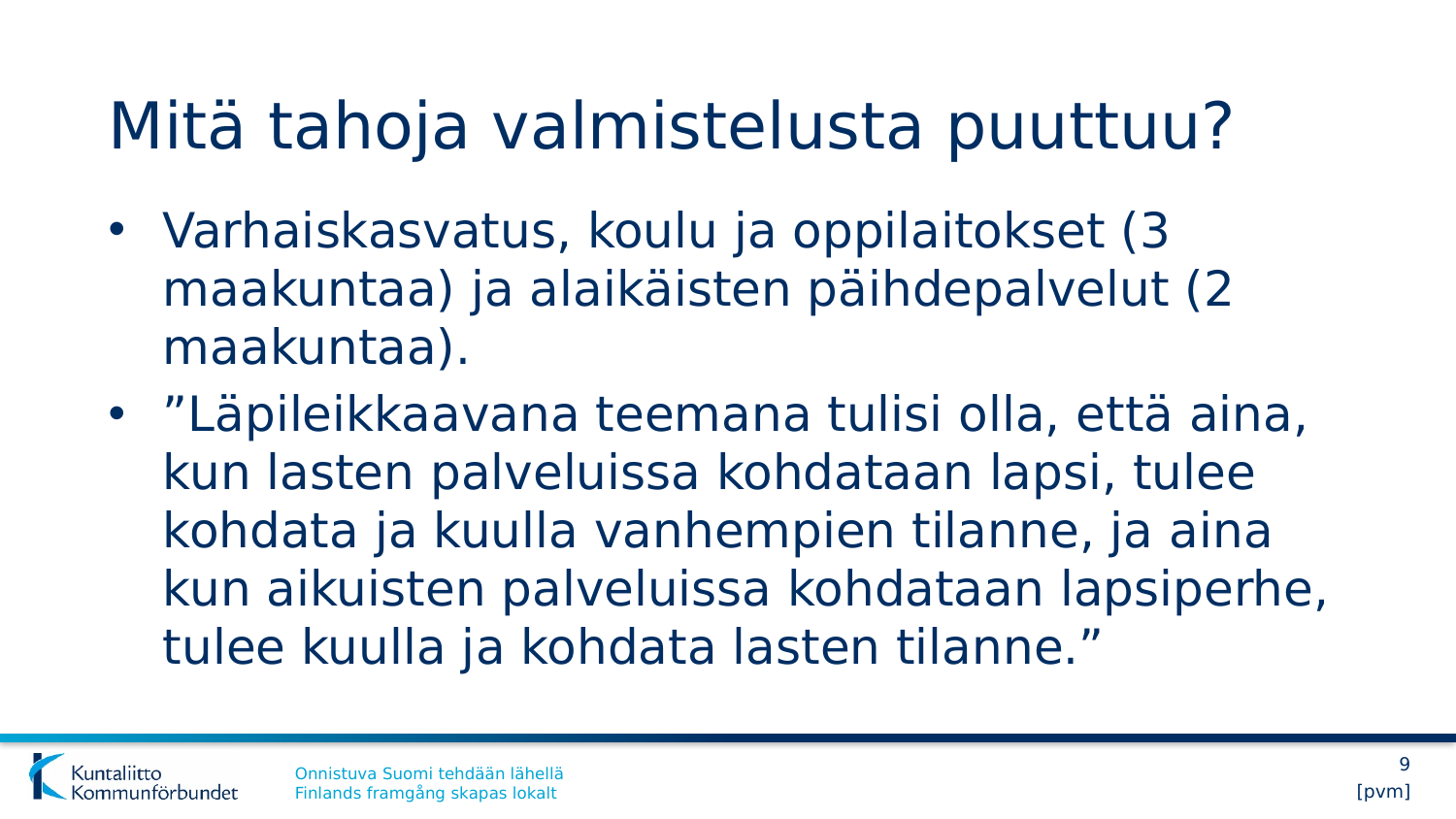

# Mitä tahoja valmistelusta puuttuu?
Varhaiskasvatus, koulu ja oppilaitokset (3 maakuntaa) ja alaikäisten päihdepalvelut (2 maakuntaa).
”Läpileikkaavana teemana tulisi olla, että aina, kun lasten palveluissa kohdataan lapsi, tulee kohdata ja kuulla vanhempien tilanne, ja aina kun aikuisten palveluissa kohdataan lapsiperhe, tulee kuulla ja kohdata lasten tilanne.”

9
[pvm]